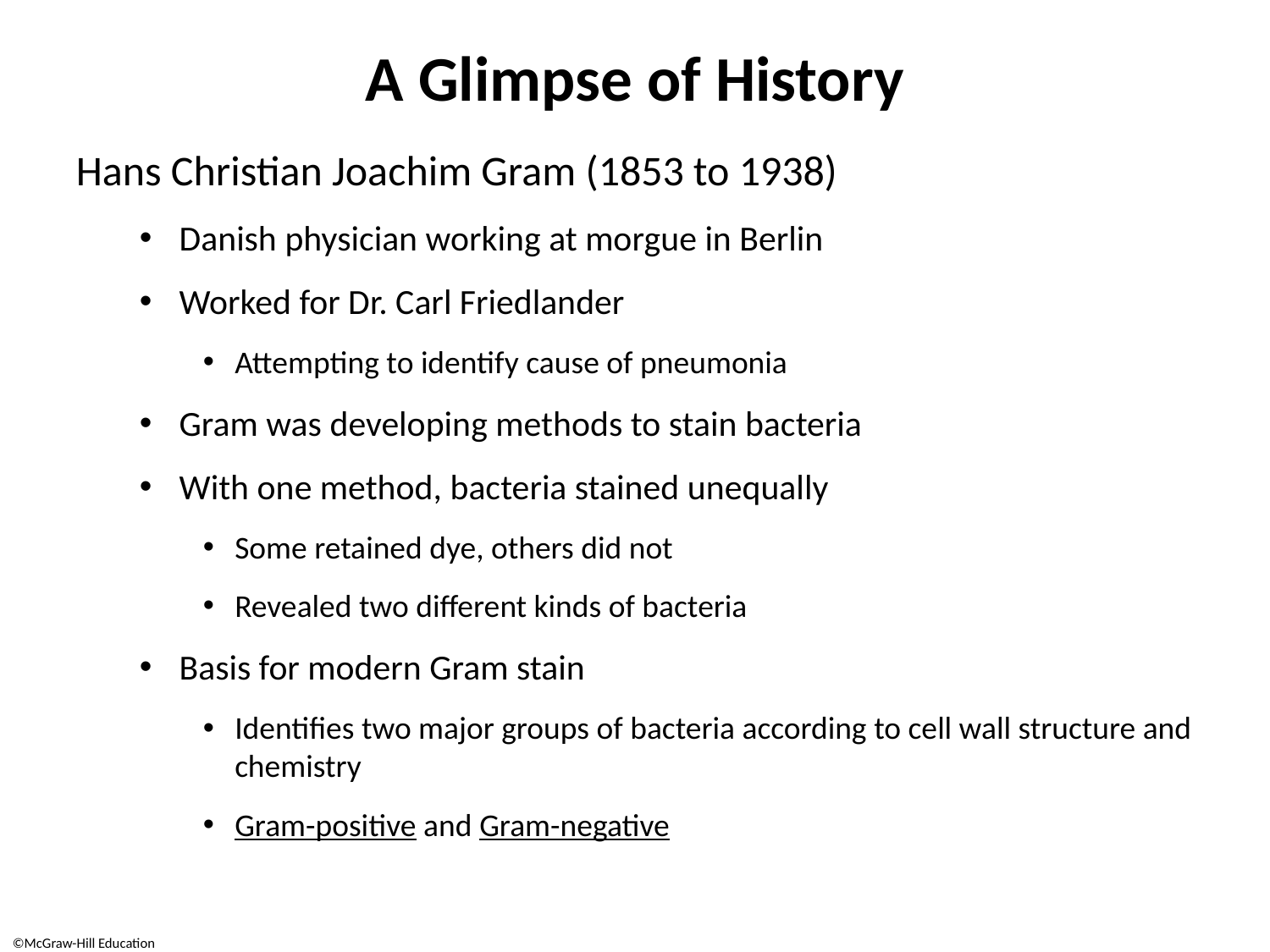

# A Glimpse of History
Hans Christian Joachim Gram (1853 to 1938)
Danish physician working at morgue in Berlin
Worked for Dr. Carl Friedlander
Attempting to identify cause of pneumonia
Gram was developing methods to stain bacteria
With one method, bacteria stained unequally
Some retained dye, others did not
Revealed two different kinds of bacteria
Basis for modern Gram stain
Identifies two major groups of bacteria according to cell wall structure and chemistry
Gram-positive and Gram-negative